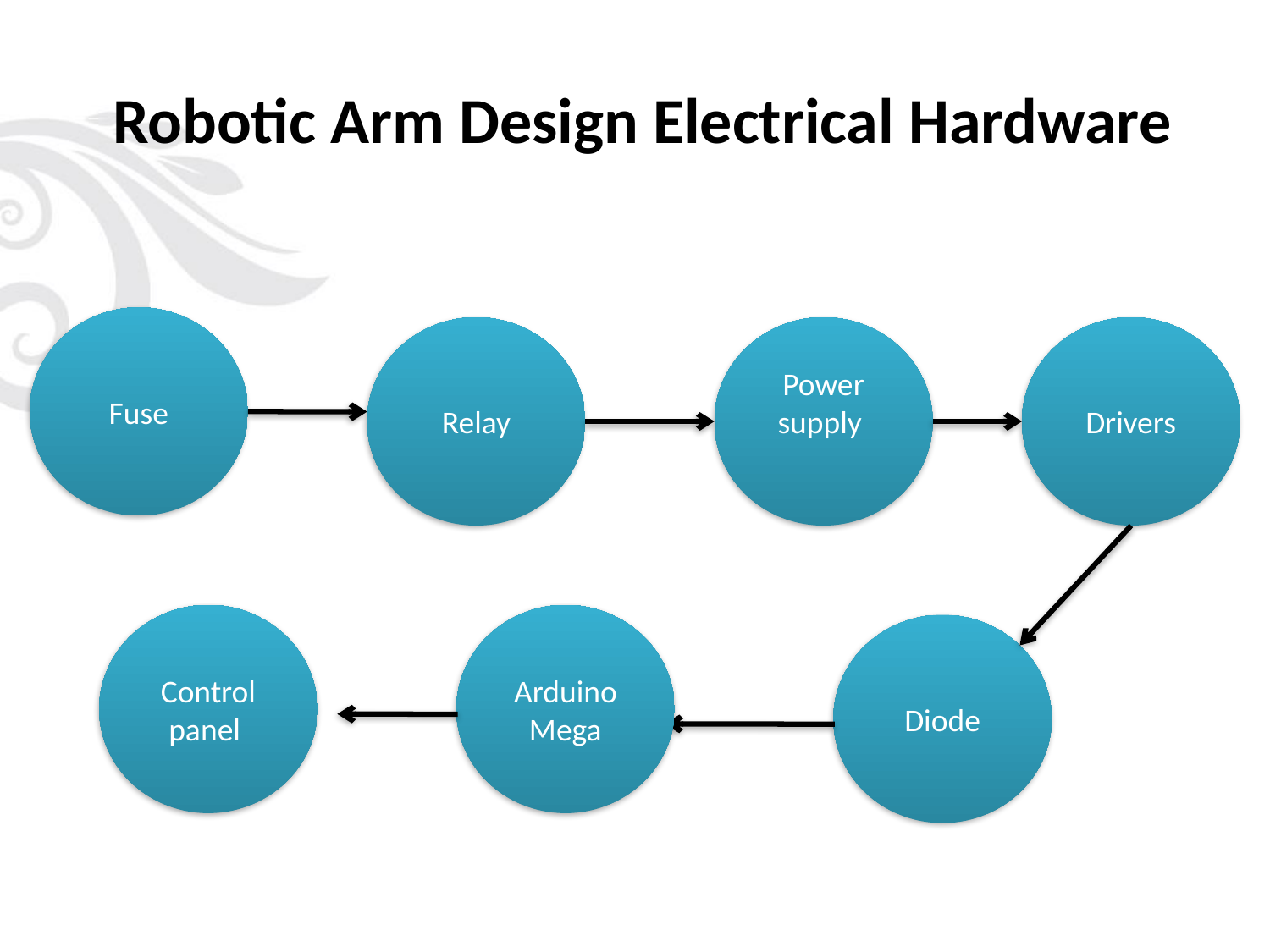

# Robotic Arm Design Electrical Hardware
Fuse
Relay
Power supply

Drivers
Control panel
Arduino Mega
Diode